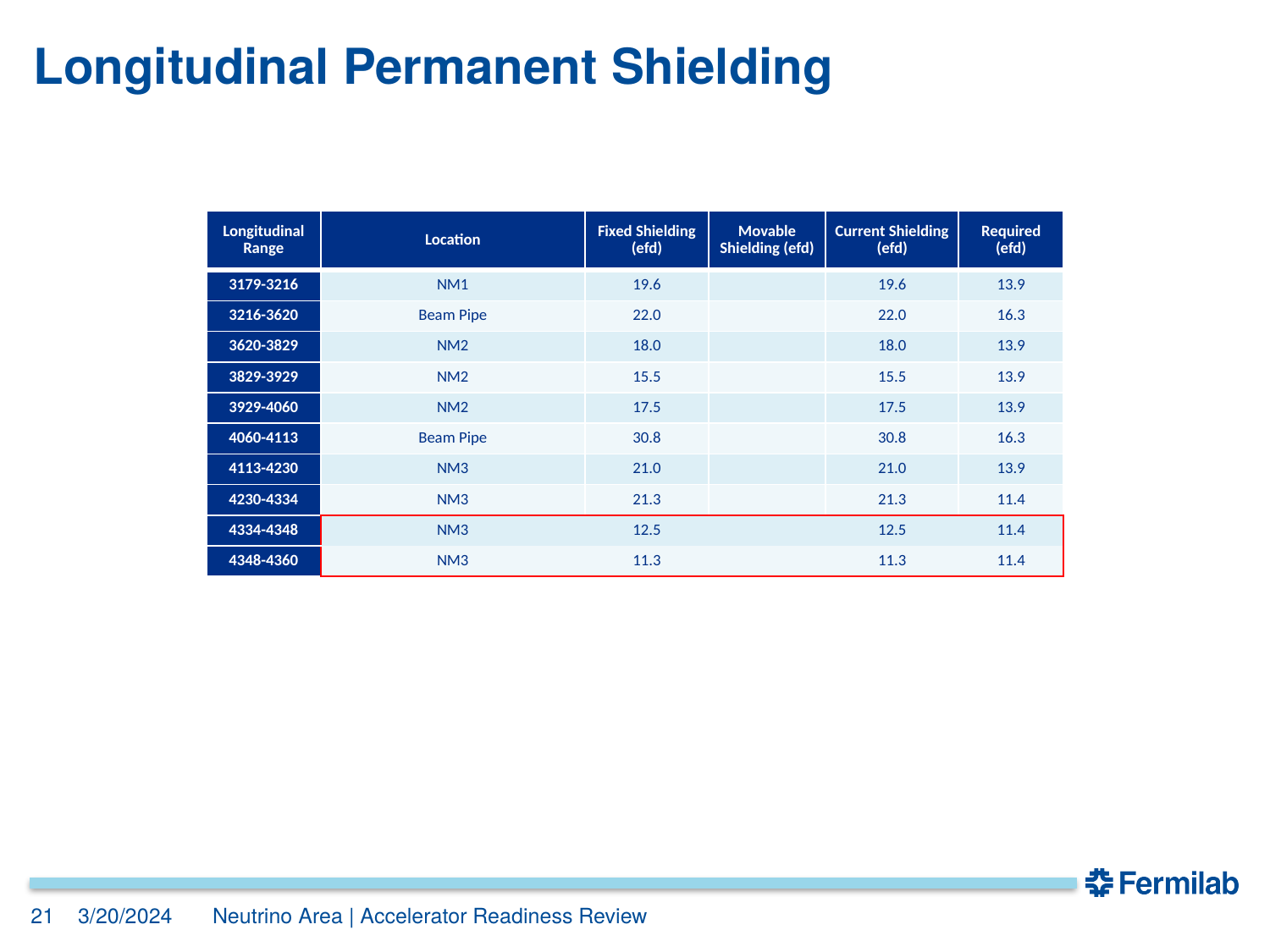

# Longitudinal Permanent Shielding
| Longitudinal Range | Location | Fixed Shielding (efd) | Movable Shielding (efd) | Current Shielding (efd) | Required (efd) |
| --- | --- | --- | --- | --- | --- |
| 3179-3216 | NM1 | 19.6 |  | 19.6 | 13.9 |
| 3216-3620 | Beam Pipe | 22.0 |  | 22.0 | 16.3 |
| 3620-3829 | NM2 | 18.0 |  | 18.0 | 13.9 |
| 3829-3929 | NM2 | 15.5 |  | 15.5 | 13.9 |
| 3929-4060 | NM2 | 17.5 |  | 17.5 | 13.9 |
| 4060-4113 | Beam Pipe | 30.8 |  | 30.8 | 16.3 |
| 4113-4230 | NM3 | 21.0 |  | 21.0 | 13.9 |
| 4230-4334 | NM3 | 21.3 |  | 21.3 | 11.4 |
| 4334-4348 | NM3 | 12.5 |  | 12.5 | 11.4 |
| 4348-4360 | NM3 | 11.3 |  | 11.3 | 11.4 |
21
3/20/2024
Neutrino Area | Accelerator Readiness Review